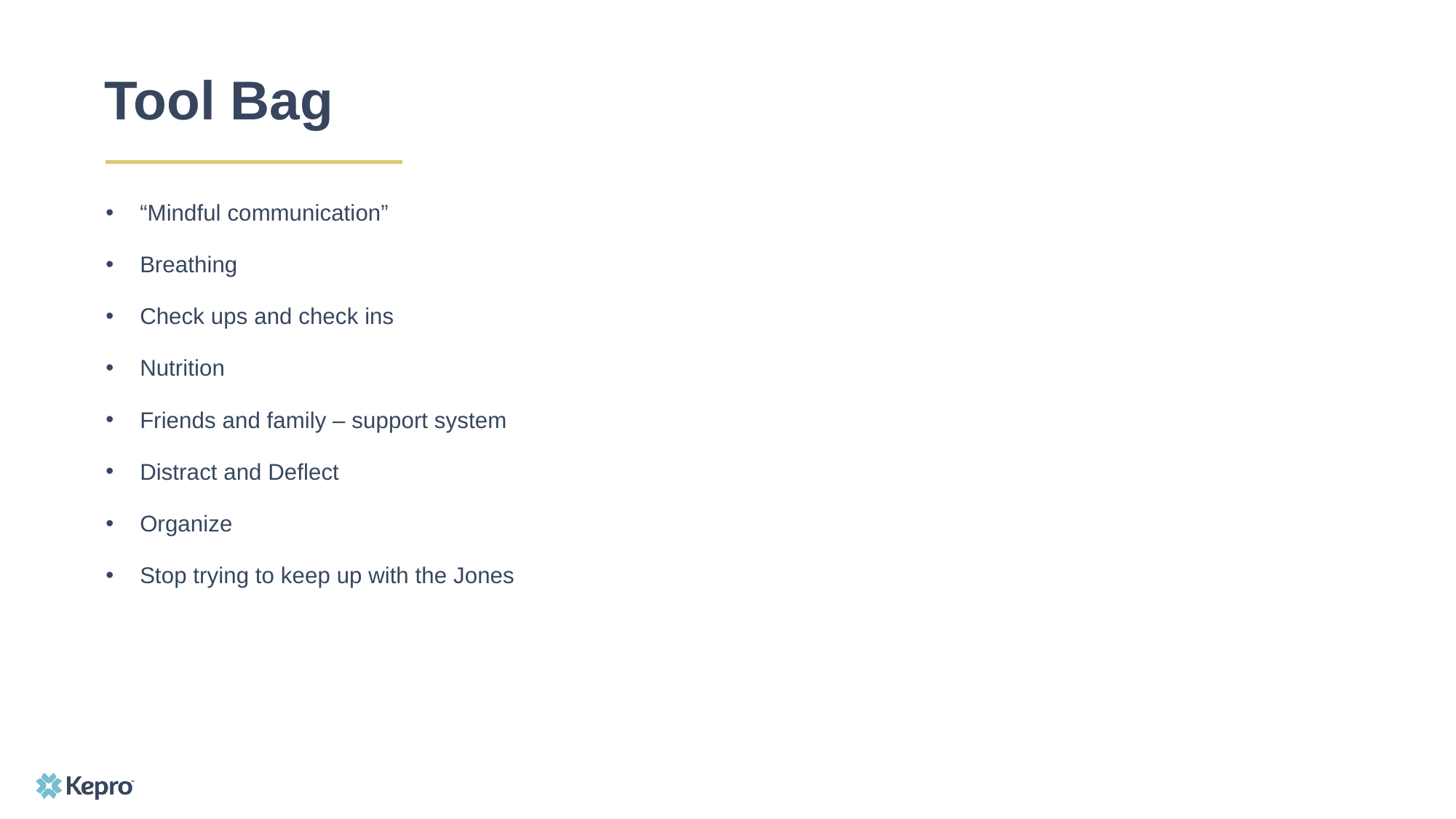

# Tool Bag
“Mindful communication”
Breathing
Check ups and check ins
Nutrition
Friends and family – support system
Distract and Deflect
Organize
Stop trying to keep up with the Jones